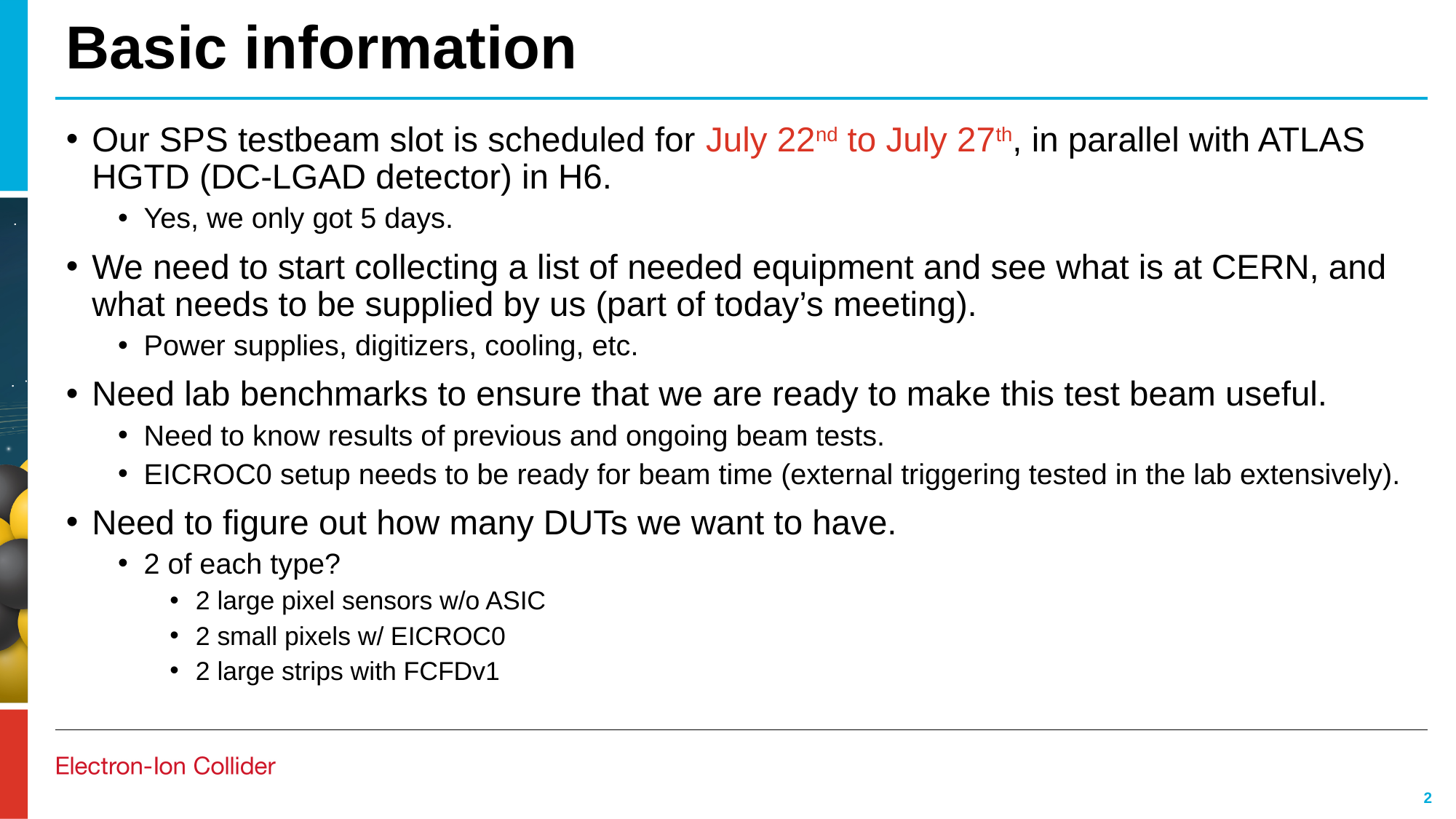

# Basic information
Our SPS testbeam slot is scheduled for July 22nd to July 27th, in parallel with ATLAS HGTD (DC-LGAD detector) in H6.
Yes, we only got 5 days.
We need to start collecting a list of needed equipment and see what is at CERN, and what needs to be supplied by us (part of today’s meeting).
Power supplies, digitizers, cooling, etc.
Need lab benchmarks to ensure that we are ready to make this test beam useful.
Need to know results of previous and ongoing beam tests.
EICROC0 setup needs to be ready for beam time (external triggering tested in the lab extensively).
Need to figure out how many DUTs we want to have.
2 of each type?
2 large pixel sensors w/o ASIC
2 small pixels w/ EICROC0
2 large strips with FCFDv1
2